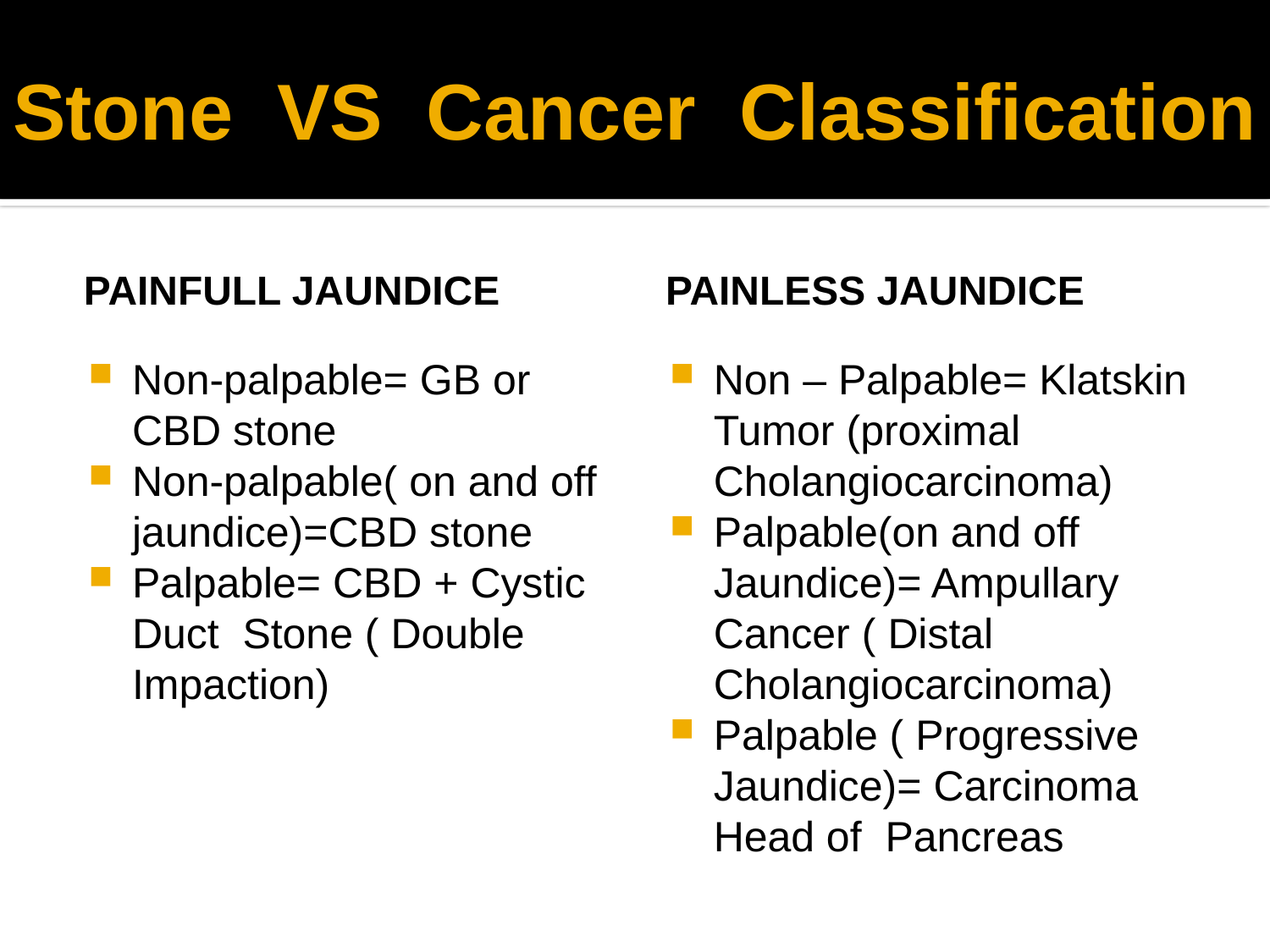

# Stone  VS  Cancer  Classification
PAINFULL JAUNDICE
PAINLESS JAUNDICE
Non-palpable= GB or CBD stone
Non-palpable( on and off  jaundice)=CBD stone
Palpable= CBD + Cystic Duct  Stone ( Double Impaction)
Non – Palpable= Klatskin Tumor (proximal Cholangiocarcinoma)
Palpable(on and off Jaundice)= Ampullary Cancer ( Distal Cholangiocarcinoma)
Palpable ( Progressive Jaundice)= Carcinoma Head of  Pancreas